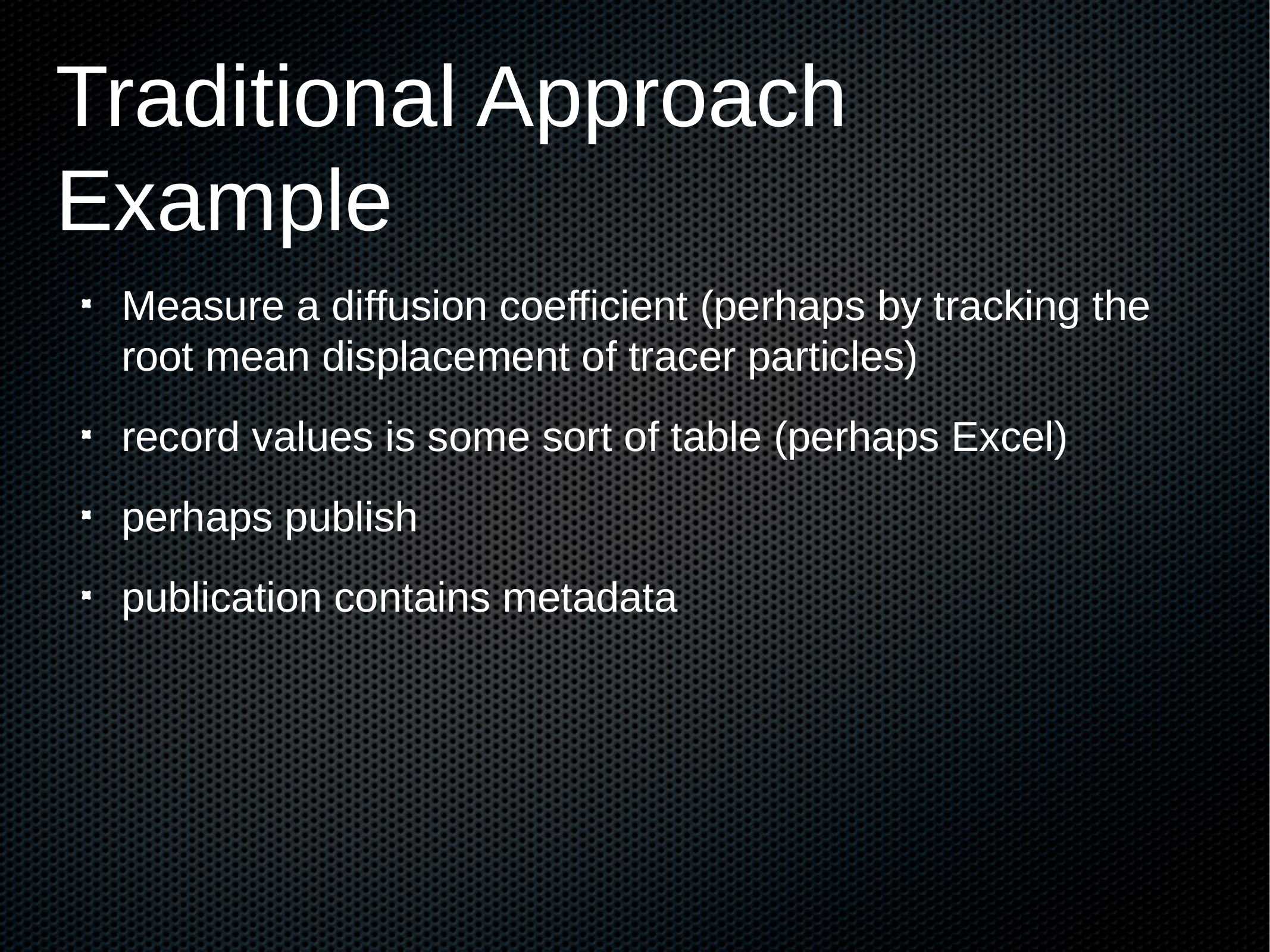

# Traditional Approach Example
Measure a diffusion coefficient (perhaps by tracking the root mean displacement of tracer particles)
record values is some sort of table (perhaps Excel)
perhaps publish
publication contains metadata